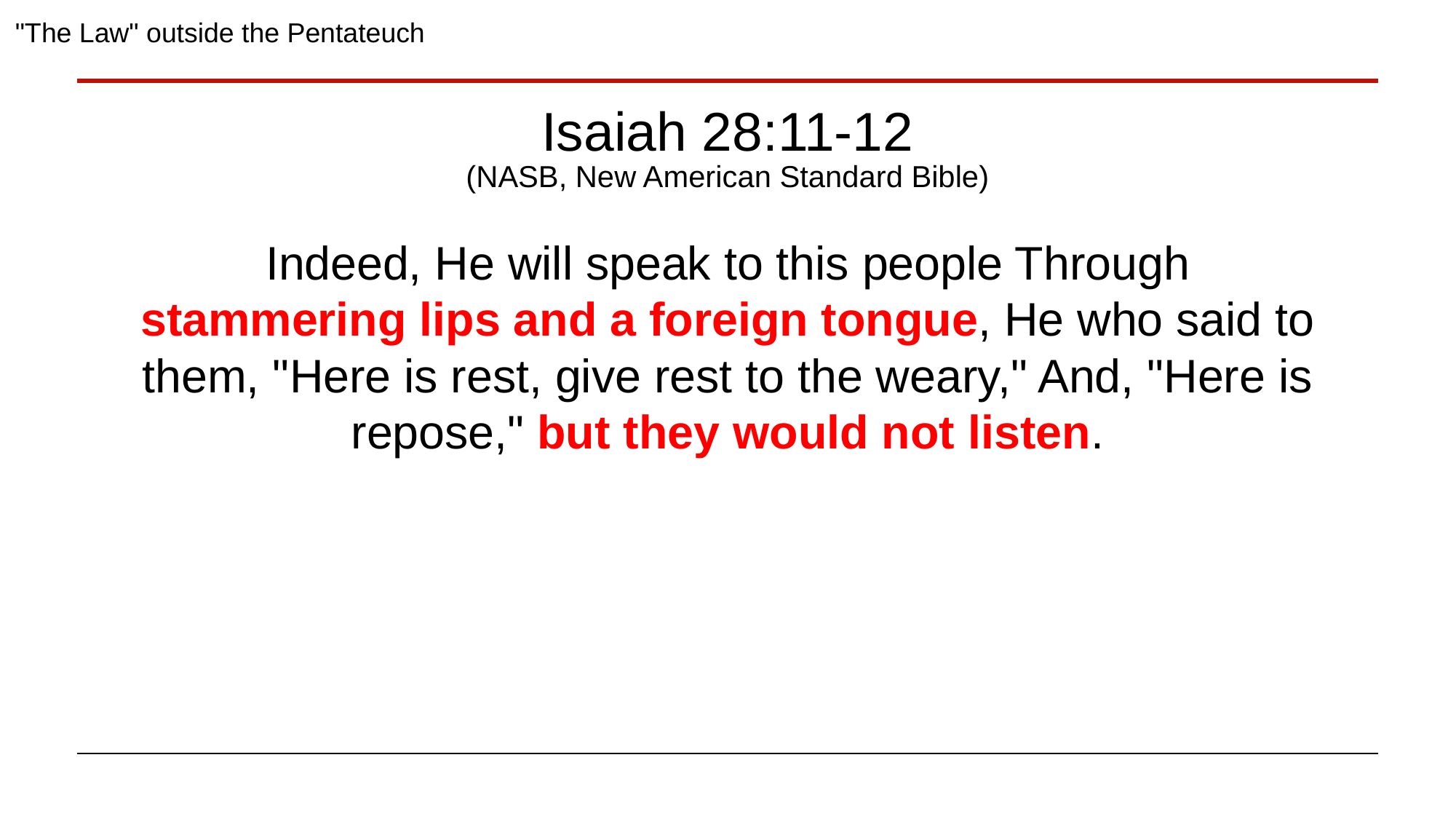

"The Law" outside the Pentateuch
Isaiah 28:11-12
(NASB, New American Standard Bible)
Indeed, He will speak to this people Through stammering lips and a foreign tongue, He who said to them, "Here is rest, give rest to the weary," And, "Here is repose," but they would not listen.